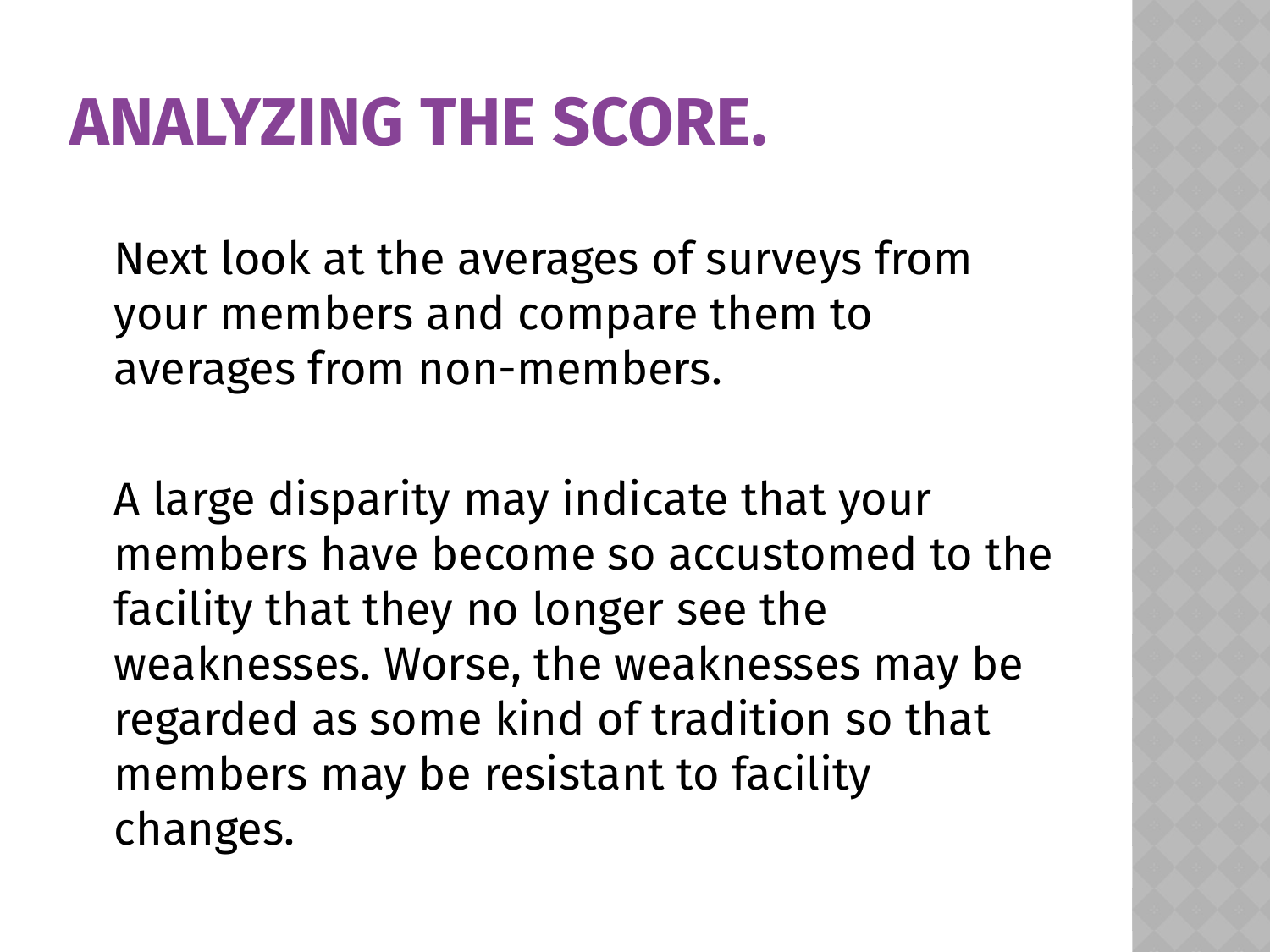

# ANALYZING THE SCORE.
	Next look at the averages of surveys from your members and compare them to averages from non-members.

	A large disparity may indicate that your members have become so accustomed to the facility that they no longer see the weaknesses. Worse, the weaknesses may be regarded as some kind of tradition so that members may be resistant to facility changes.